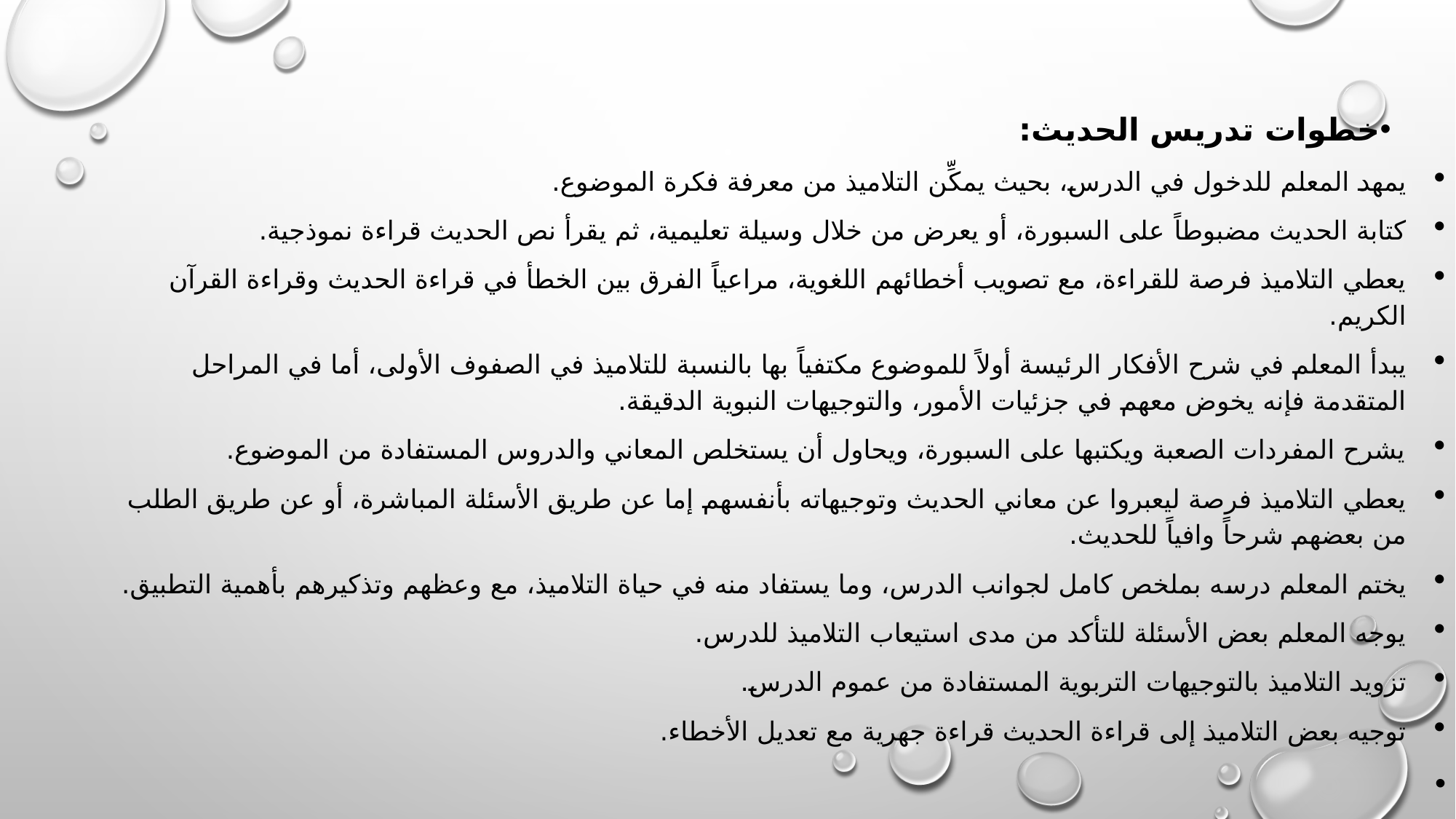

#
خطوات تدريس الحديث:
يمهد المعلم للدخول في الدرس، بحيث يمكِّن التلاميذ من معرفة فكرة الموضوع.
كتابة الحديث مضبوطاً على السبورة، أو يعرض من خلال وسيلة تعليمية، ثم يقرأ نص الحديث قراءة نموذجية.
يعطي التلاميذ فرصة للقراءة، مع تصويب أخطائهم اللغوية، مراعياً الفرق بين الخطأ في قراءة الحديث وقراءة القرآن الكريم.
يبدأ المعلم في شرح الأفكار الرئيسة أولاً للموضوع مكتفياً بها بالنسبة للتلاميذ في الصفوف الأولى، أما في المراحل المتقدمة فإنه يخوض معهم في جزئيات الأمور، والتوجيهات النبوية الدقيقة.
يشرح المفردات الصعبة ويكتبها على السبورة، ويحاول أن يستخلص المعاني والدروس المستفادة من الموضوع.
يعطي التلاميذ فرصة ليعبروا عن معاني الحديث وتوجيهاته بأنفسهم إما عن طريق الأسئلة المباشرة، أو عن طريق الطلب من بعضهم شرحاً وافياً للحديث.
يختم المعلم درسه بملخص كامل لجوانب الدرس، وما يستفاد منه في حياة التلاميذ، مع وعظهم وتذكيرهم بأهمية التطبيق.
يوجه المعلم بعض الأسئلة للتأكد من مدى استيعاب التلاميذ للدرس.
تزويد التلاميذ بالتوجيهات التربوية المستفادة من عموم الدرس.
توجيه بعض التلاميذ إلى قراءة الحديث قراءة جهرية مع تعديل الأخطاء.